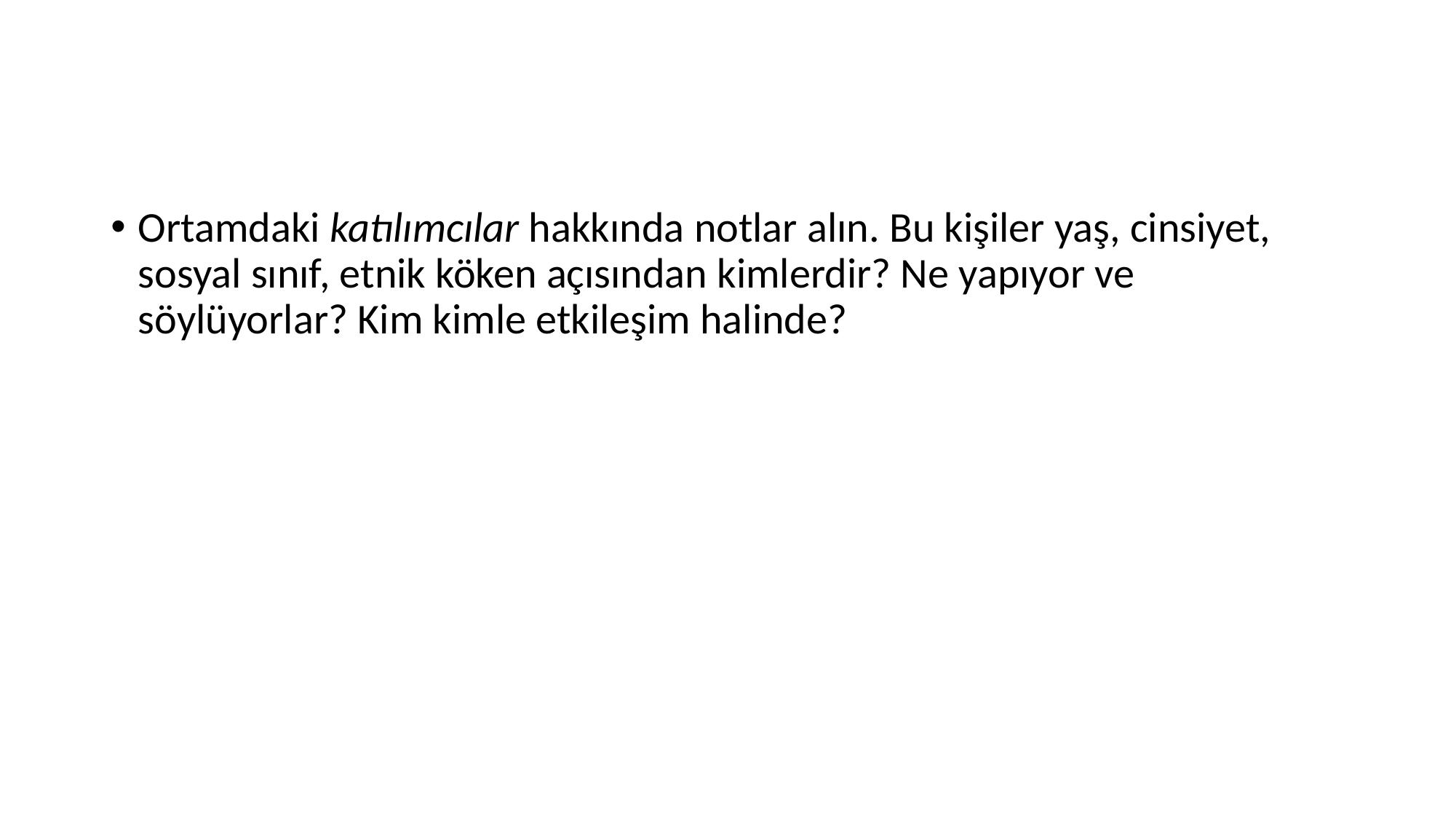

Ortamdaki katılımcılar hakkında notlar alın. Bu kişiler yaş, cinsiyet, sosyal sınıf, etnik köken açısından kimlerdir? Ne yapıyor ve söylüyorlar? Kim kimle etkileşim halinde?